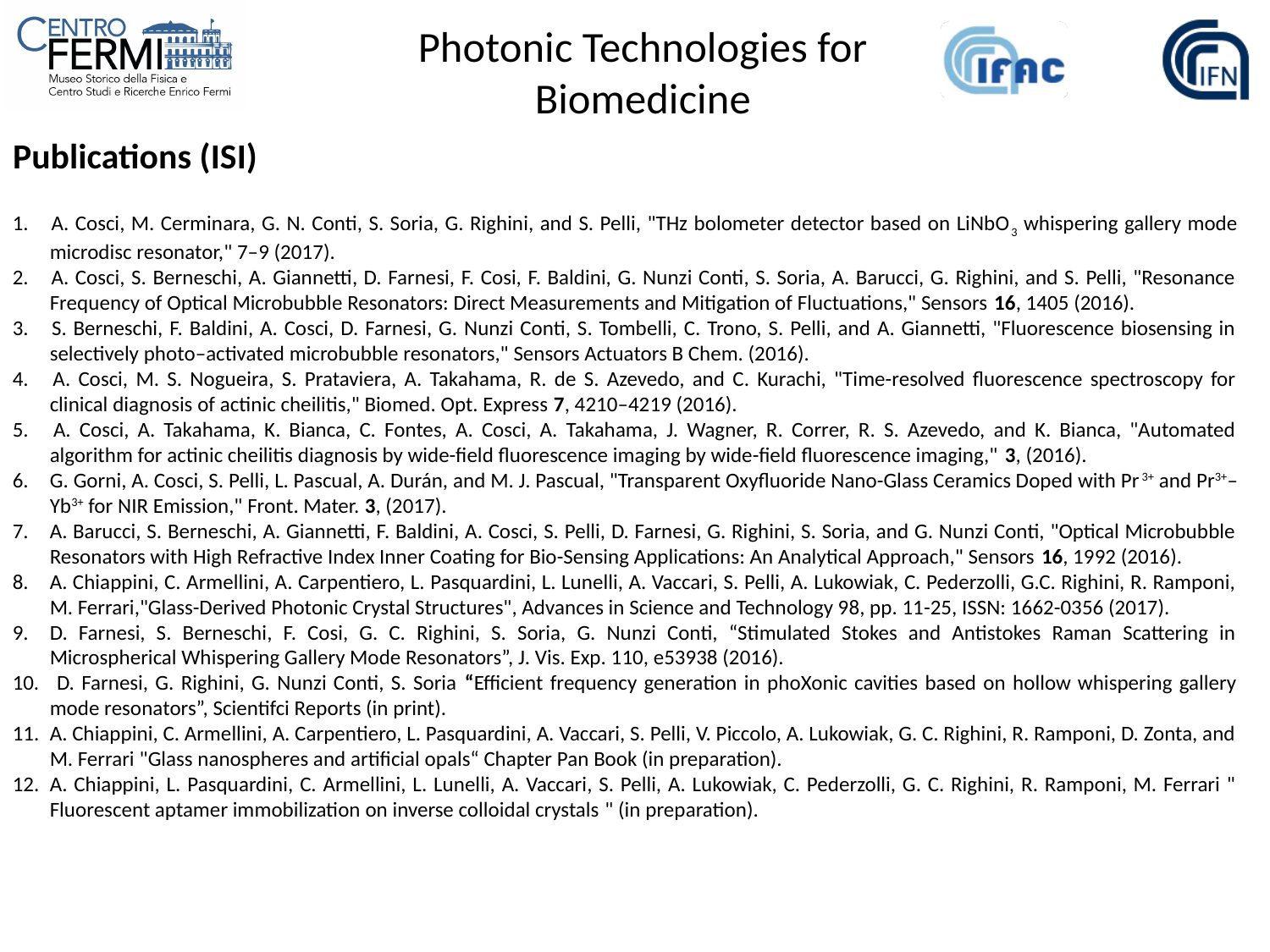

Photonic Technologies for Biomedicine
Publications (ISI)
1. 	A. Cosci, M. Cerminara, G. N. Conti, S. Soria, G. Righini, and S. Pelli, "THz bolometer detector based on LiNbO3 whispering gallery mode microdisc resonator," 7–9 (2017).
2. 	A. Cosci, S. Berneschi, A. Giannetti, D. Farnesi, F. Cosi, F. Baldini, G. Nunzi Conti, S. Soria, A. Barucci, G. Righini, and S. Pelli, "Resonance Frequency of Optical Microbubble Resonators: Direct Measurements and Mitigation of Fluctuations," Sensors 16, 1405 (2016).
3. 	S. Berneschi, F. Baldini, A. Cosci, D. Farnesi, G. Nunzi Conti, S. Tombelli, C. Trono, S. Pelli, and A. Giannetti, "Fluorescence biosensing in selectively photo–activated microbubble resonators," Sensors Actuators B Chem. (2016).
4. 	A. Cosci, M. S. Nogueira, S. Prataviera, A. Takahama, R. de S. Azevedo, and C. Kurachi, "Time-resolved fluorescence spectroscopy for clinical diagnosis of actinic cheilitis," Biomed. Opt. Express 7, 4210–4219 (2016).
5. 	A. Cosci, A. Takahama, K. Bianca, C. Fontes, A. Cosci, A. Takahama, J. Wagner, R. Correr, R. S. Azevedo, and K. Bianca, "Automated algorithm for actinic cheilitis diagnosis by wide-field fluorescence imaging by wide-field fluorescence imaging," 3, (2016).
6. 	G. Gorni, A. Cosci, S. Pelli, L. Pascual, A. Durán, and M. J. Pascual, "Transparent Oxyfluoride Nano-Glass Ceramics Doped with Pr3+ and Pr3+–Yb3+ for NIR Emission," Front. Mater. 3, (2017).
A. Barucci, S. Berneschi, A. Giannetti, F. Baldini, A. Cosci, S. Pelli, D. Farnesi, G. Righini, S. Soria, and G. Nunzi Conti, "Optical Microbubble Resonators with High Refractive Index Inner Coating for Bio-Sensing Applications: An Analytical Approach," Sensors 16, 1992 (2016).
A. Chiappini, C. Armellini, A. Carpentiero, L. Pasquardini, L. Lunelli, A. Vaccari, S. Pelli, A. Lukowiak, C. Pederzolli, G.C. Righini, R. Ramponi, M. Ferrari,"Glass-Derived Photonic Crystal Structures", Advances in Science and Technology 98, pp. 11-25, ISSN: 1662-0356 (2017).
D. Farnesi, S. Berneschi, F. Cosi, G. C. Righini, S. Soria, G. Nunzi Conti, “Stimulated Stokes and Antistokes Raman Scattering in Microspherical Whispering Gallery Mode Resonators”, J. Vis. Exp. 110, e53938 (2016).
 D. Farnesi, G. Righini, G. Nunzi Conti, S. Soria “Efficient frequency generation in phoXonic cavities based on hollow whispering gallery mode resonators”, Scientifci Reports (in print).
11.	A. Chiappini, C. Armellini, A. Carpentiero, L. Pasquardini, A. Vaccari, S. Pelli, V. Piccolo, A. Lukowiak, G. C. Righini, R. Ramponi, D. Zonta, and M. Ferrari "Glass nanospheres and artificial opals“ Chapter Pan Book (in preparation).
12.	A. Chiappini, L. Pasquardini, C. Armellini, L. Lunelli, A. Vaccari, S. Pelli, A. Lukowiak, C. Pederzolli, G. C. Righini, R. Ramponi, M. Ferrari " Fluorescent aptamer immobilization on inverse colloidal crystals " (in preparation).